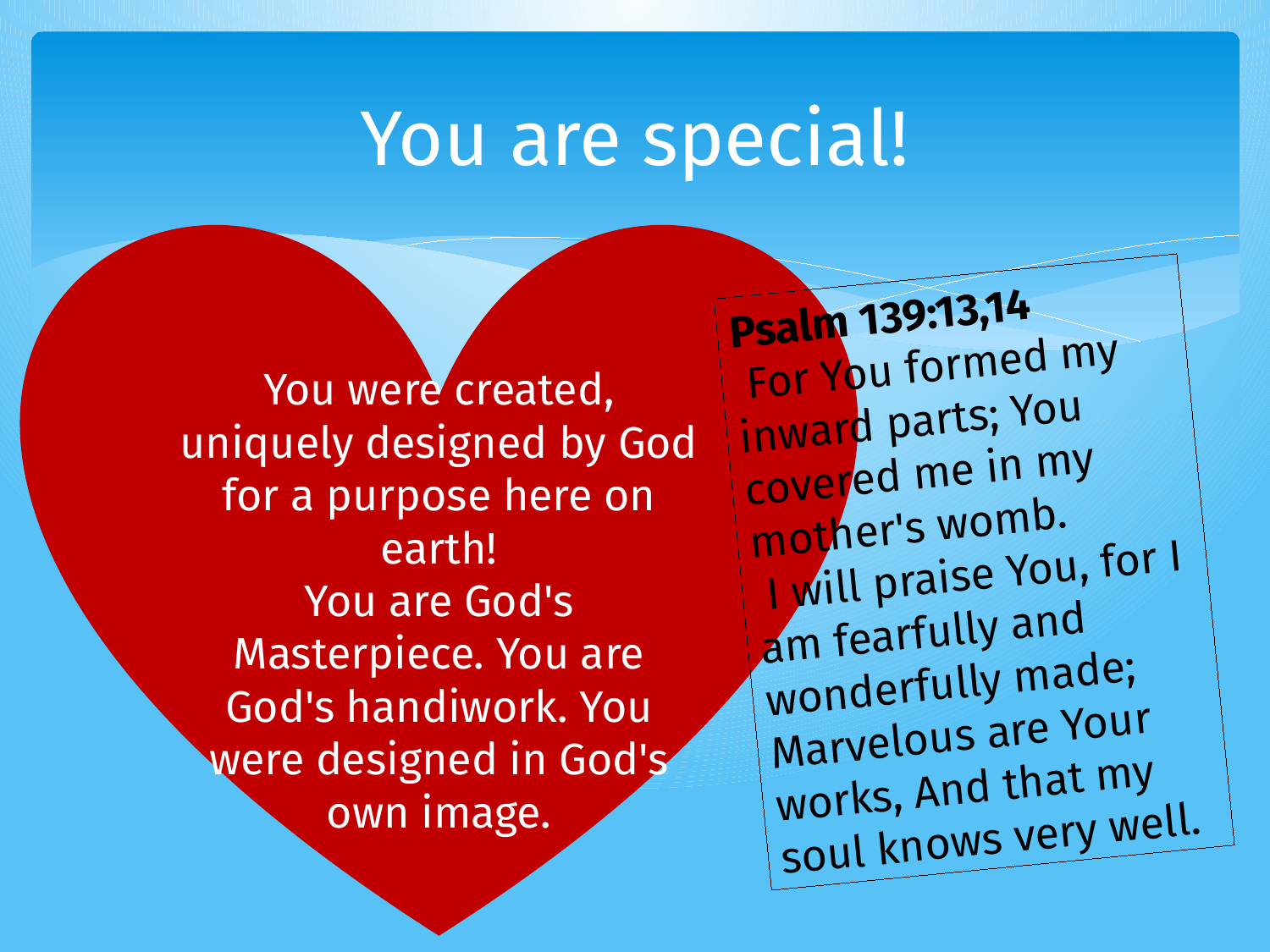

# You are special!

You were created, uniquely designed by God for a purpose here on earth!
You are God's Masterpiece. You are God's handiwork. You were designed in God's own image.
Psalm 139:13,14
 For You formed my inward parts; You covered me in my mother's womb.
 I will praise You, for I am fearfully and wonderfully made; Marvelous are Your works, And that my soul knows very well.